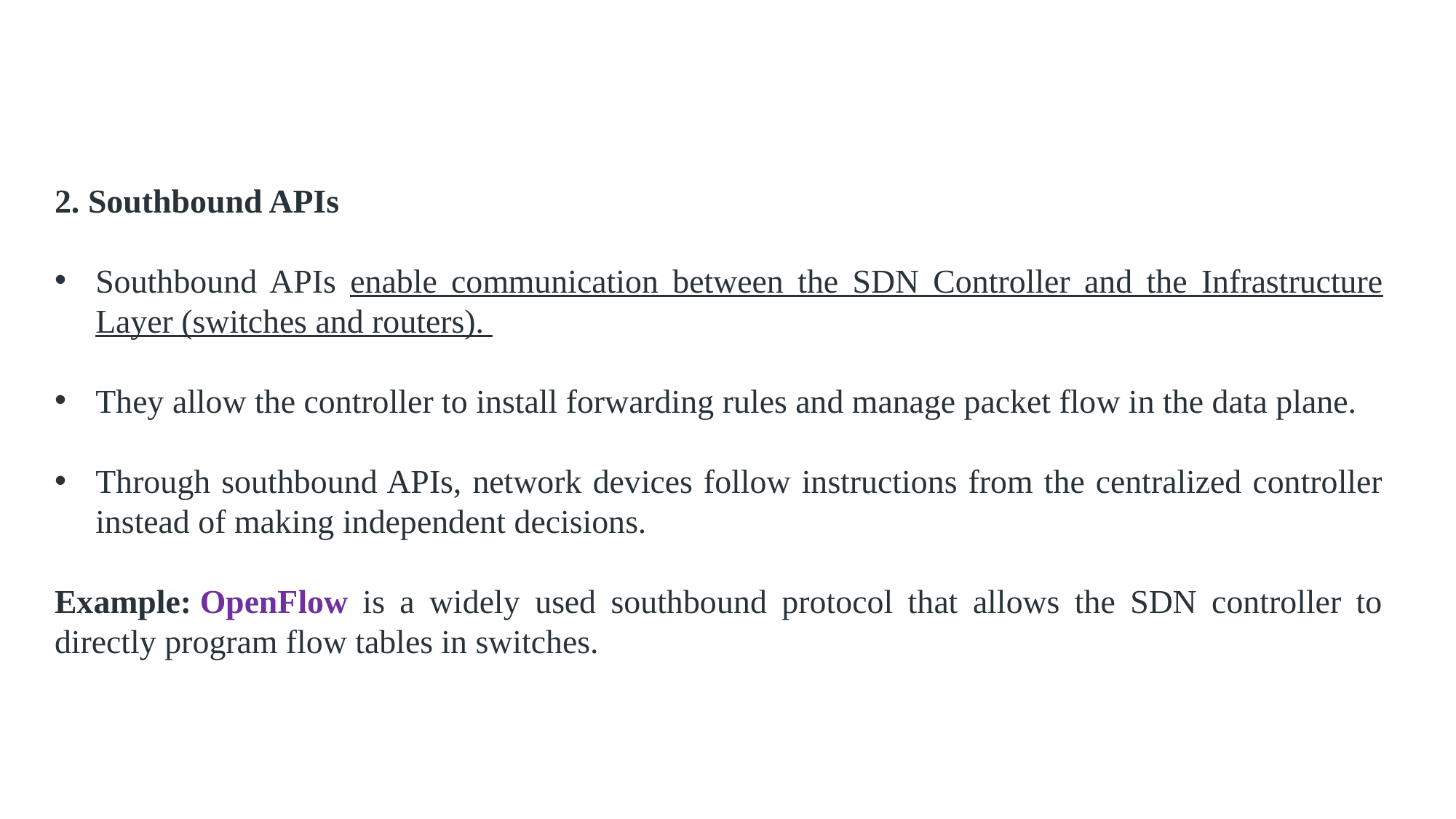

2. Southbound APIs

Southbound APIs enable communication between the SDN Controller and the Infrastructure Layer (switches and routers).

They allow the controller to install forwarding rules and manage packet flow in the data plane.

Through southbound APIs, network devices follow instructions from the centralized controller instead of making independent decisions.

Example: OpenFlow is a widely used southbound protocol that allows the SDN controller to directly program flow tables in switches.